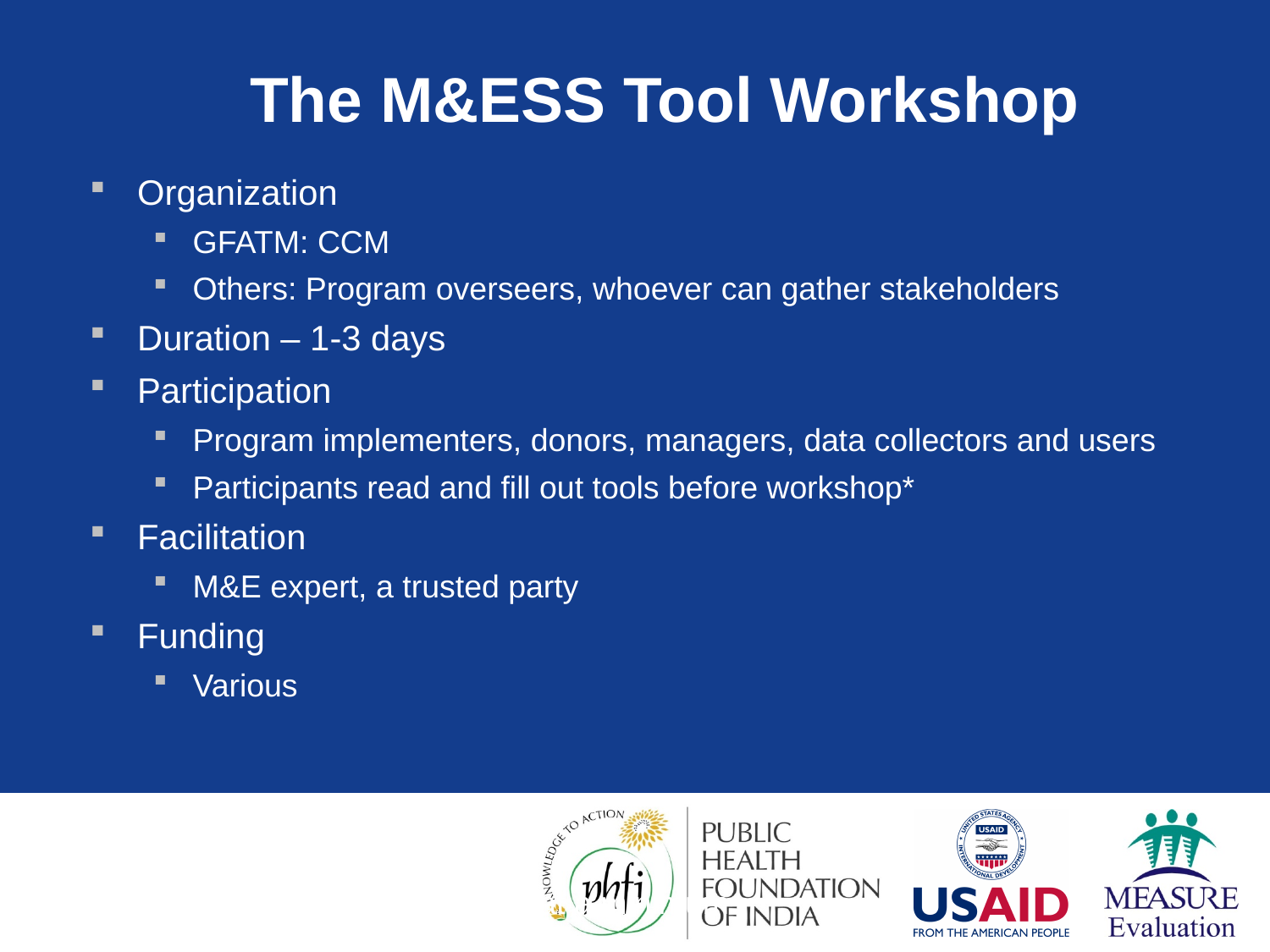

# The M&ESS Tool Workshop
Organization
GFATM: CCM
Others: Program overseers, whoever can gather stakeholders
Duration – 1-3 days
Participation
Program implementers, donors, managers, data collectors and users
Participants read and fill out tools before workshop*
Facilitation
M&E expert, a trusted party
Funding
Various
*This is the ideal; reading the Tool at a minimum